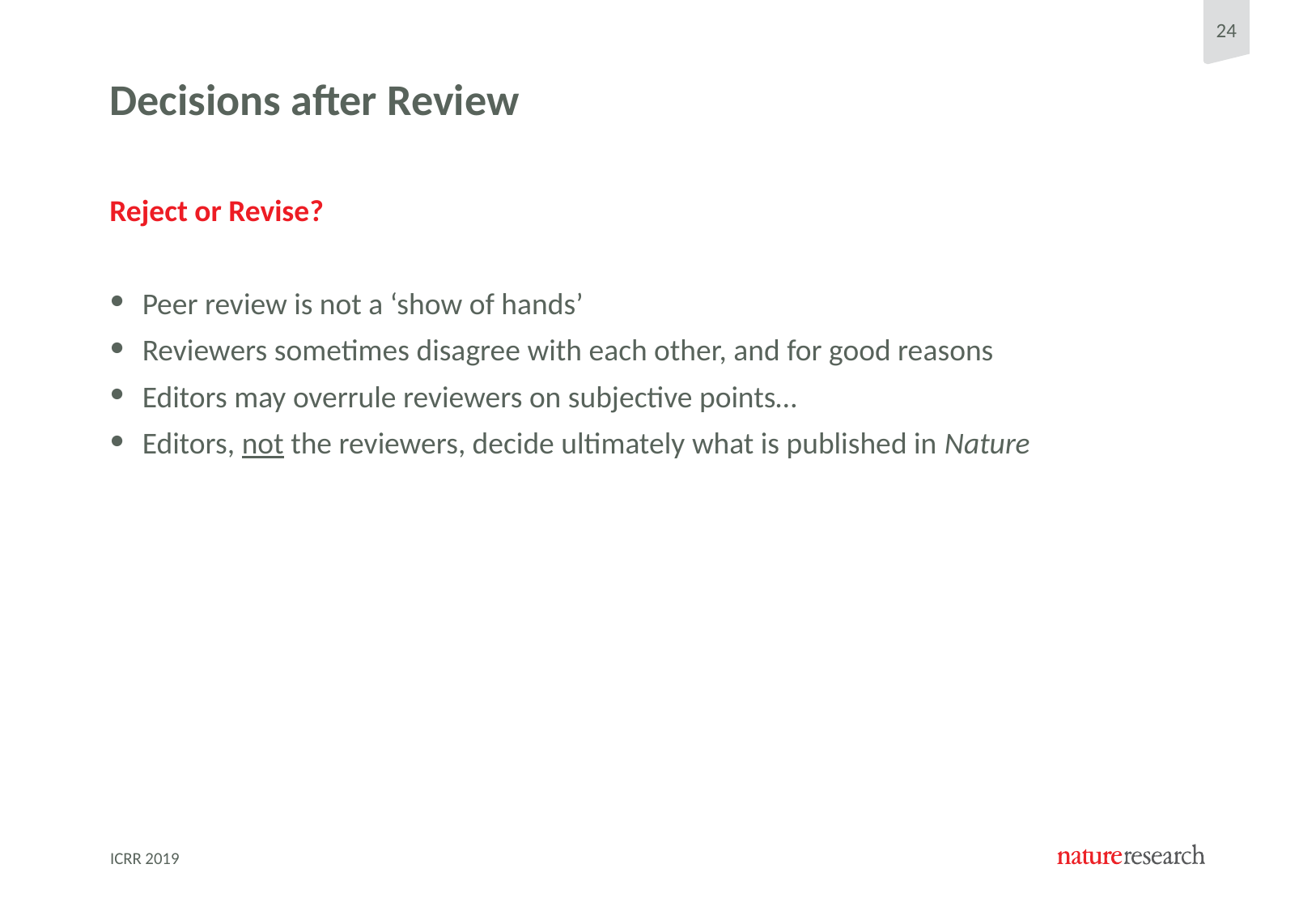

# Decisions after Review
Reject or Revise?

Peer review is not a ‘show of hands’
Reviewers sometimes disagree with each other, and for good reasons
Editors may overrule reviewers on subjective points…
Editors, not the reviewers, decide ultimately what is published in Nature